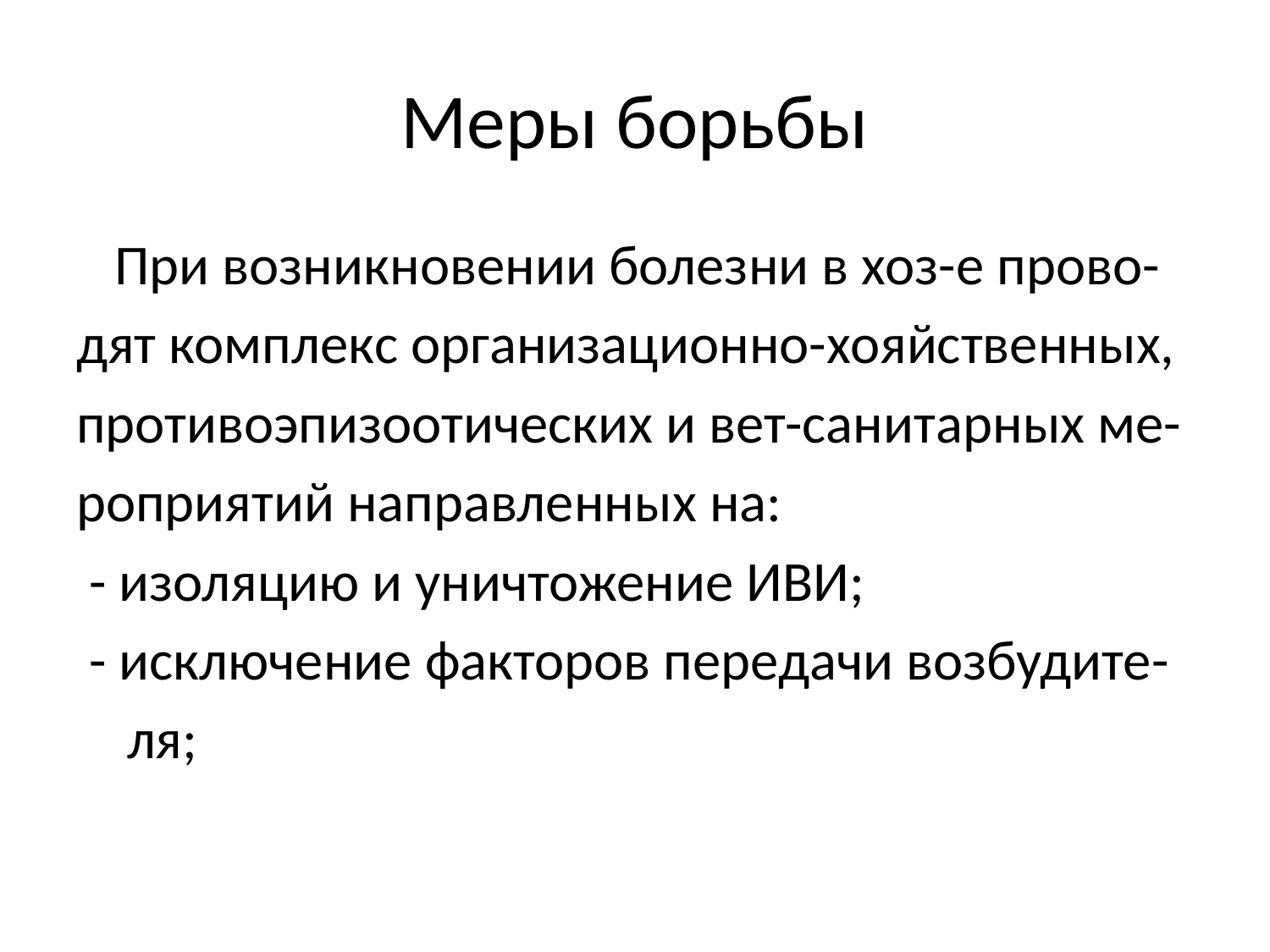

# Меры борьбы
   При возникновении болезни в хоз-е прово-
дят комплекс организационно-хояйственных,
противоэпизоотических и вет-санитарных ме-
роприятий направленных на:
 - изоляцию и уничтожение ИВИ;
 - исключение факторов передачи возбудите-
    ля;